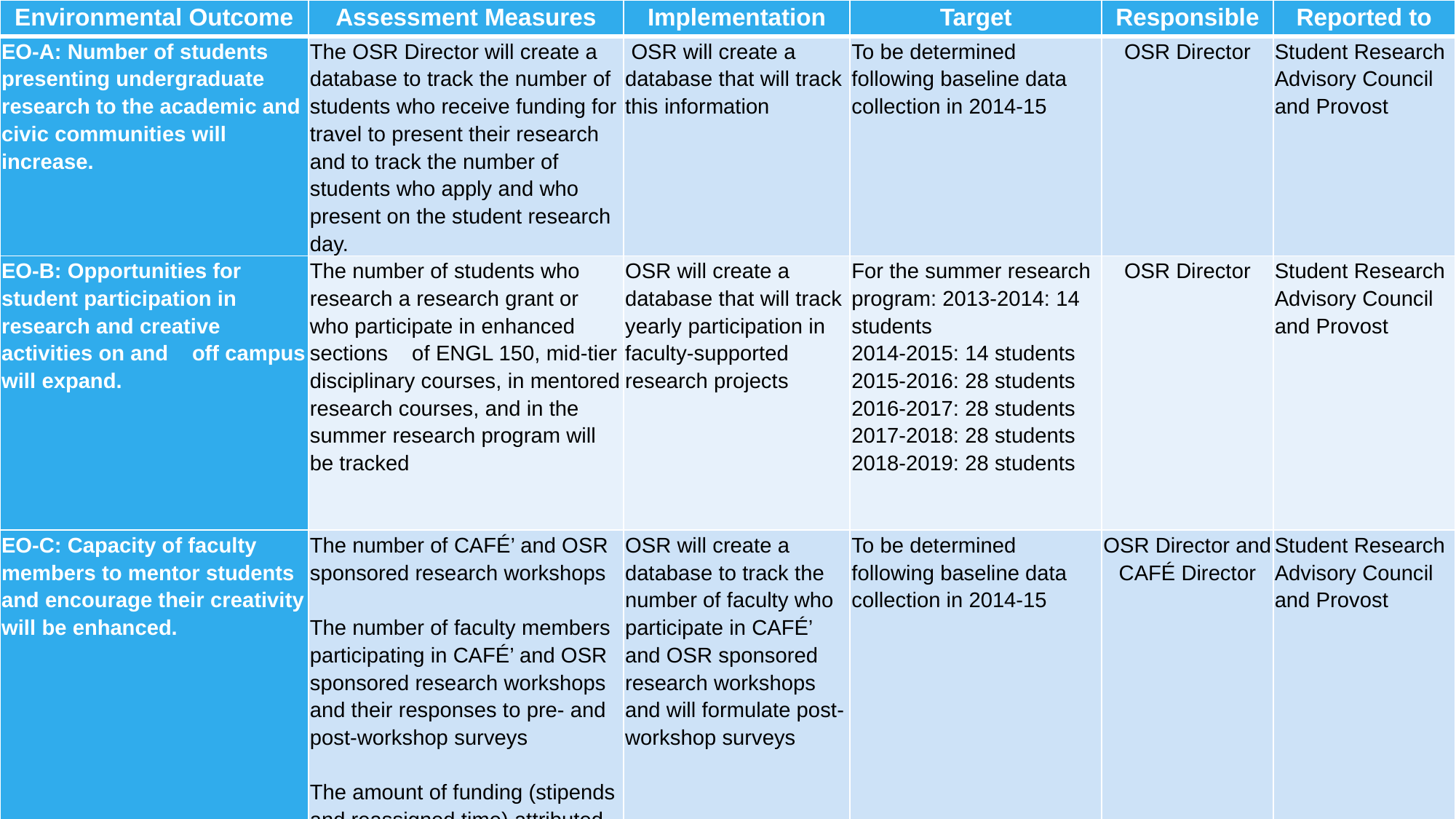

| Environmental Outcome | Assessment Measures | Implementation | Target | Responsible | Reported to |
| --- | --- | --- | --- | --- | --- |
| EO-A: Number of students presenting undergraduate research to the academic and civic communities will increase. | The OSR Director will create a database to track the number of students who receive funding for travel to present their research and to track the number of students who apply and who present on the student research day. | OSR will create a database that will track this information | To be determined following baseline data collection in 2014-15 | OSR Director | Student Research Advisory Council and Provost |
| EO-B: Opportunities for student participation in research and creative activities on and off campus will expand. | The number of students who research a research grant or who participate in enhanced sections of ENGL 150, mid-tier disciplinary courses, in mentored research courses, and in the summer research program will be tracked | OSR will create a database that will track yearly participation in faculty-supported research projects | For the summer research program: 2013-2014: 14 students 2014-2015: 14 students 2015-2016: 28 students 2016-2017: 28 students 2017-2018: 28 students 2018-2019: 28 students | OSR Director | Student Research Advisory Council and Provost |
| EO-C: Capacity of faculty members to mentor students and encourage their creativity will be enhanced. | The number of CAFÉ’ and OSR sponsored research workshops   The number of faculty members participating in CAFÉ’ and OSR sponsored research workshops and their responses to pre- and post-workshop surveys   The amount of funding (stipends and reassigned time) attributed | OSR will create a database to track the number of faculty who participate in CAFÉ’ and OSR sponsored research workshops and will formulate post-workshop surveys | To be determined following baseline data collection in 2014-15 | OSR Director and CAFÉ Director | Student Research Advisory Council and Provost |